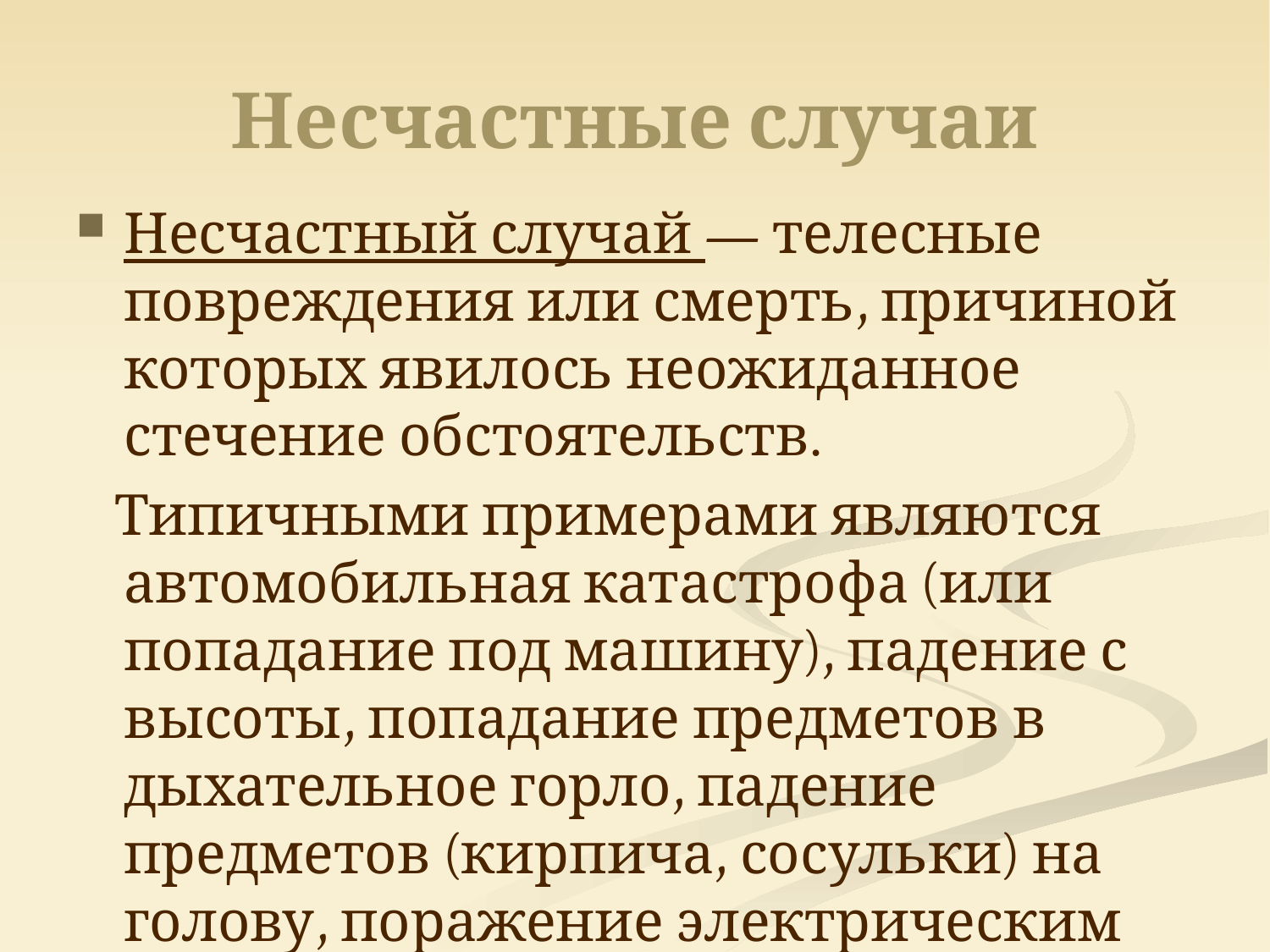

# Несчастные случаи
Несчастный случай — телесные повреждения или смерть, причиной которых явилось неожиданное стечение обстоятельств.
   Типичными примерами являются автомобильная катастрофа (или попадание под машину), падение с высоты, попадание предметов в дыхательное горло, падение предметов (кирпича, сосульки) на голову, поражение электрическим током.